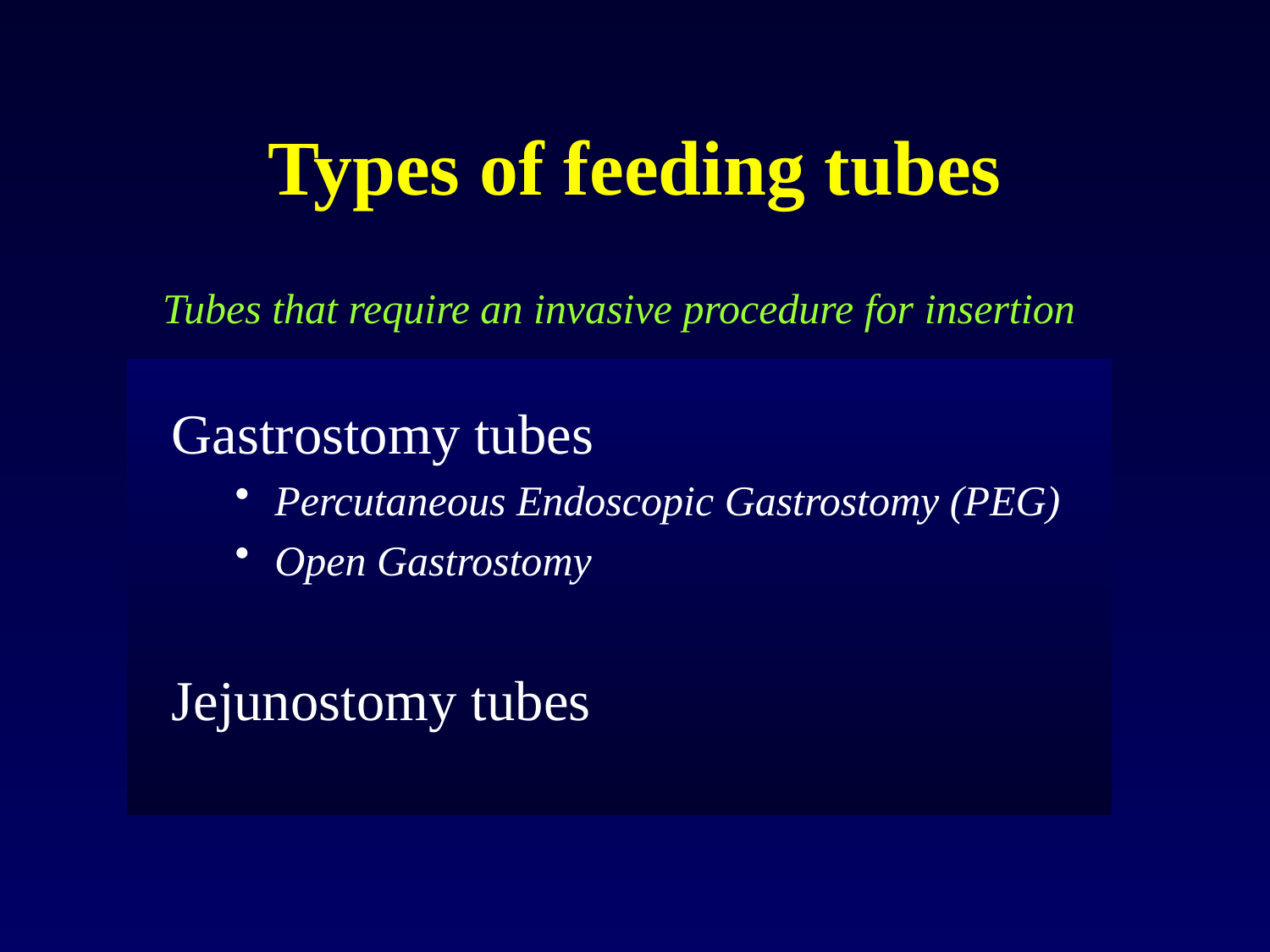

# Types of feeding tubes
Tubes that require an invasive procedure for insertion

Gastrostomy tubes
Percutaneous Endoscopic Gastrostomy (PEG)
Open Gastrostomy

Jejunostomy tubes